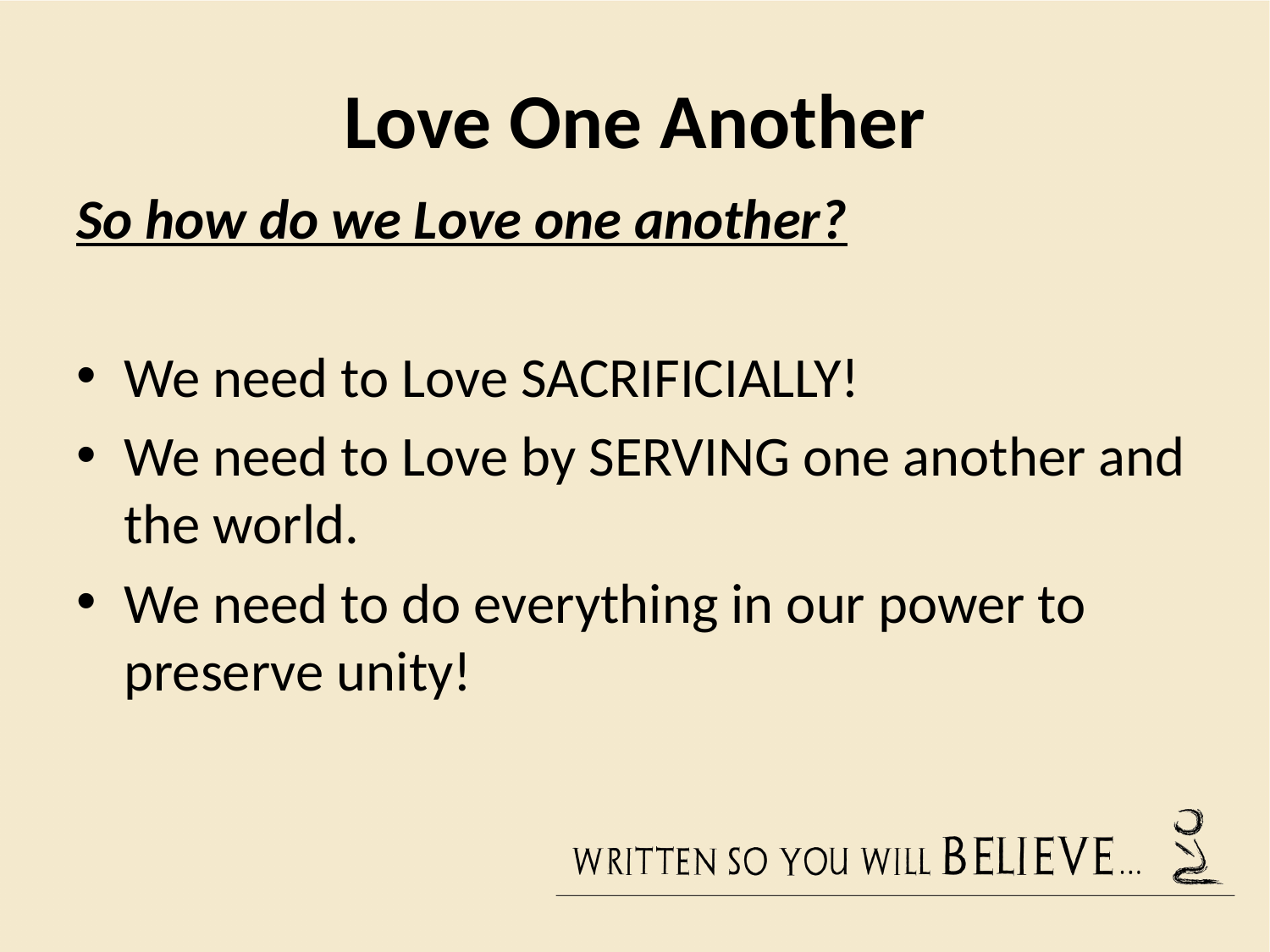

# Love One Another
So how do we Love one another?

We need to Love SACRIFICIALLY!
We need to Love by SERVING one another and the world.
We need to do everything in our power to preserve unity!